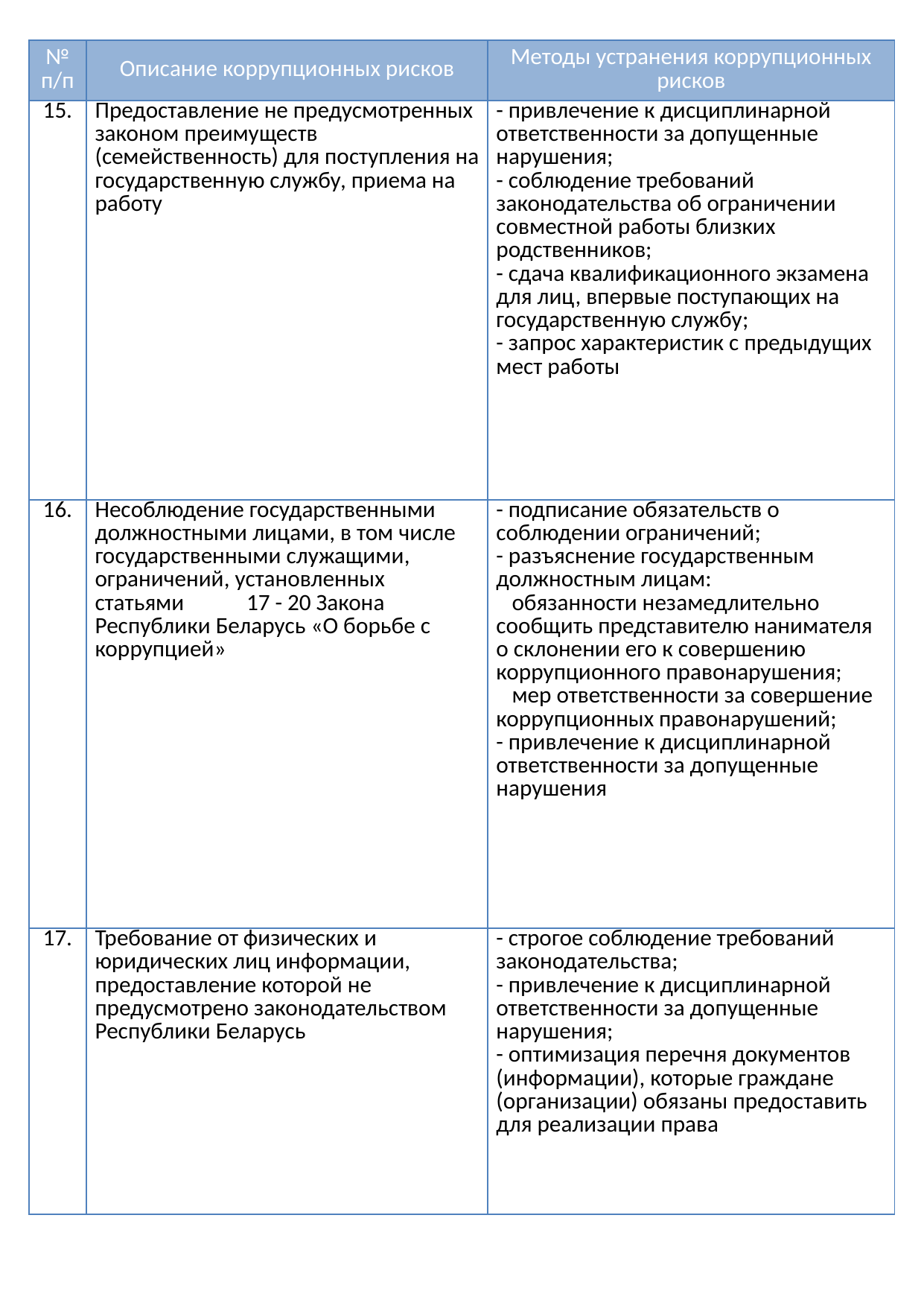

| № п/п | Описание коррупционных рисков | Методы устранения коррупционных рисков |
| --- | --- | --- |
| 15. | Предоставление не предусмотренных законом преимуществ (семейственность) для поступления на государственную службу, приема на работу | - привлечение к дисциплинарной ответственности за допущенные нарушения; - соблюдение требований законодательства об ограничении совместной работы близких родственников; - сдача квалификационного экзамена для лиц, впервые поступающих на государственную службу; - запрос характеристик с предыдущих мест работы |
| 16. | Несоблюдение государственными должностными лицами, в том числе государственными служащими, ограничений, установленных статьями 17 - 20 Закона Республики Беларусь «О борьбе с коррупцией» | - подписание обязательств о соблюдении ограничений; - разъяснение государственным должностным лицам: обязанности незамедлительно сообщить представителю нанимателя о склонении его к совершению коррупционного правонарушения; мер ответственности за совершение коррупционных правонарушений; - привлечение к дисциплинарной ответственности за допущенные нарушения |
| 17. | Требование от физических и юридических лиц информации, предоставление которой не предусмотрено законодательством Республики Беларусь | - строгое соблюдение требований законодательства; - привлечение к дисциплинарной ответственности за допущенные нарушения; - оптимизация перечня документов (информации), которые граждане (организации) обязаны предоставить для реализации права |